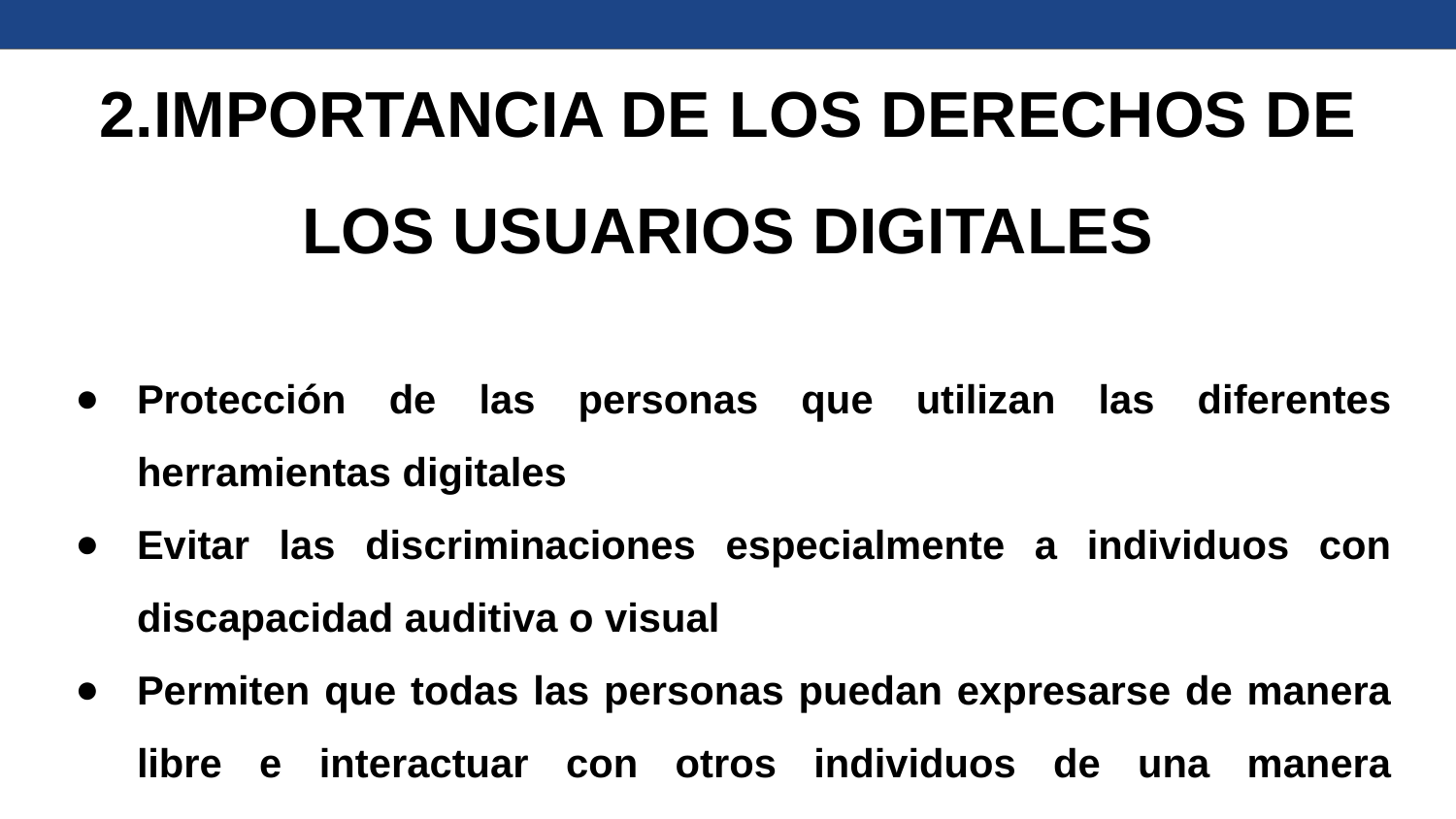

# 2.IMPORTANCIA DE LOS DERECHOS DE LOS USUARIOS DIGITALES

Protección de las personas que utilizan las diferentes herramientas digitales
Evitar las discriminaciones especialmente a individuos con discapacidad auditiva o visual
Permiten que todas las personas puedan expresarse de manera libre e interactuar con otros individuos de una manera respetuosa y responsable